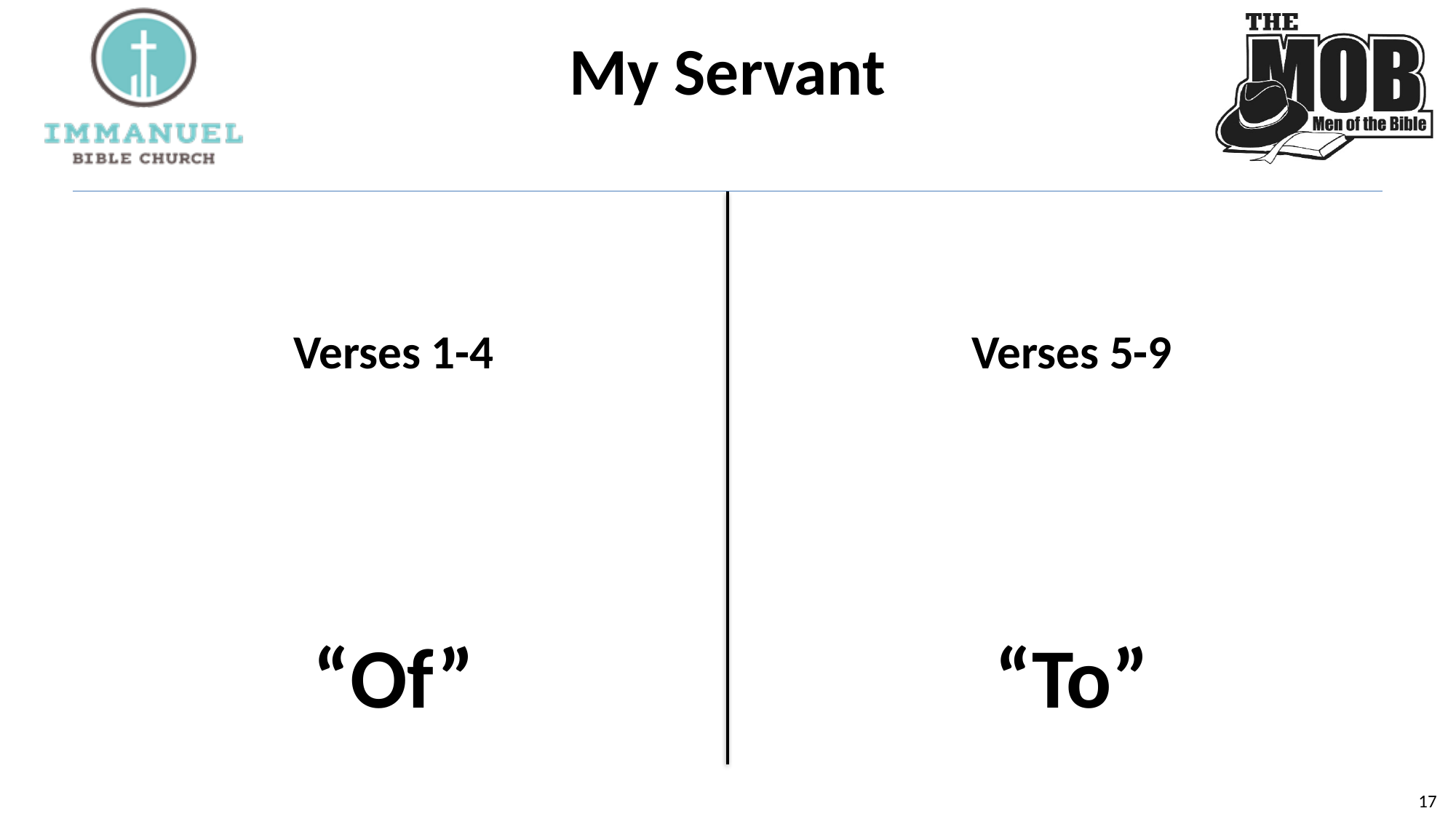

# My Servant

Verses 5-9

“To”

Verses 1-4

“Of”
17